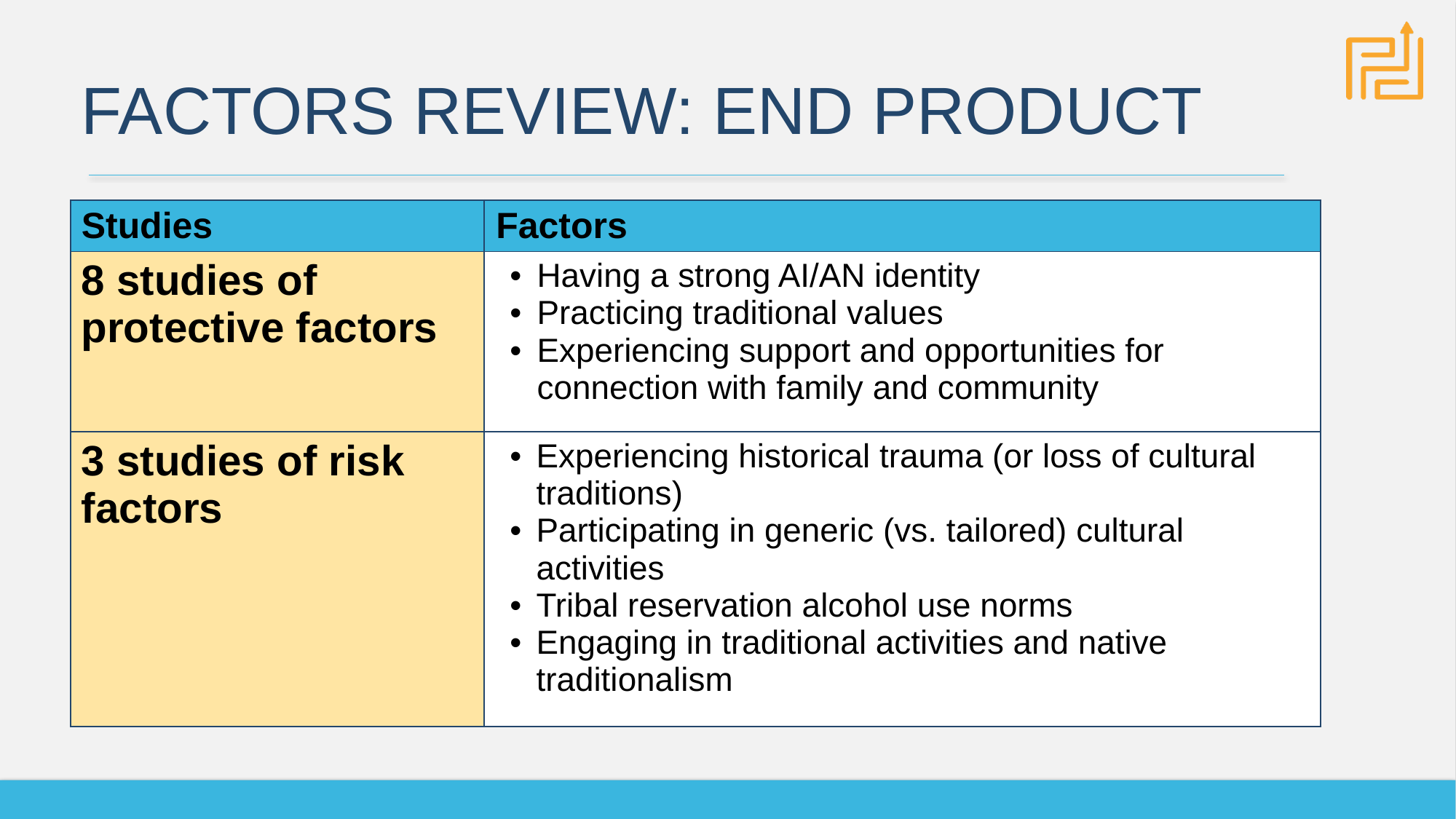

# Factors review: end product
| Studies | Factors |
| --- | --- |
| 8 studies of protective factors | Having a strong AI/AN identity Practicing traditional values Experiencing support and opportunities for connection with family and community |
| 3 studies of risk factors | Experiencing historical trauma (or loss of cultural traditions) Participating in generic (vs. tailored) cultural activities Tribal reservation alcohol use norms Engaging in traditional activities and native traditionalism |